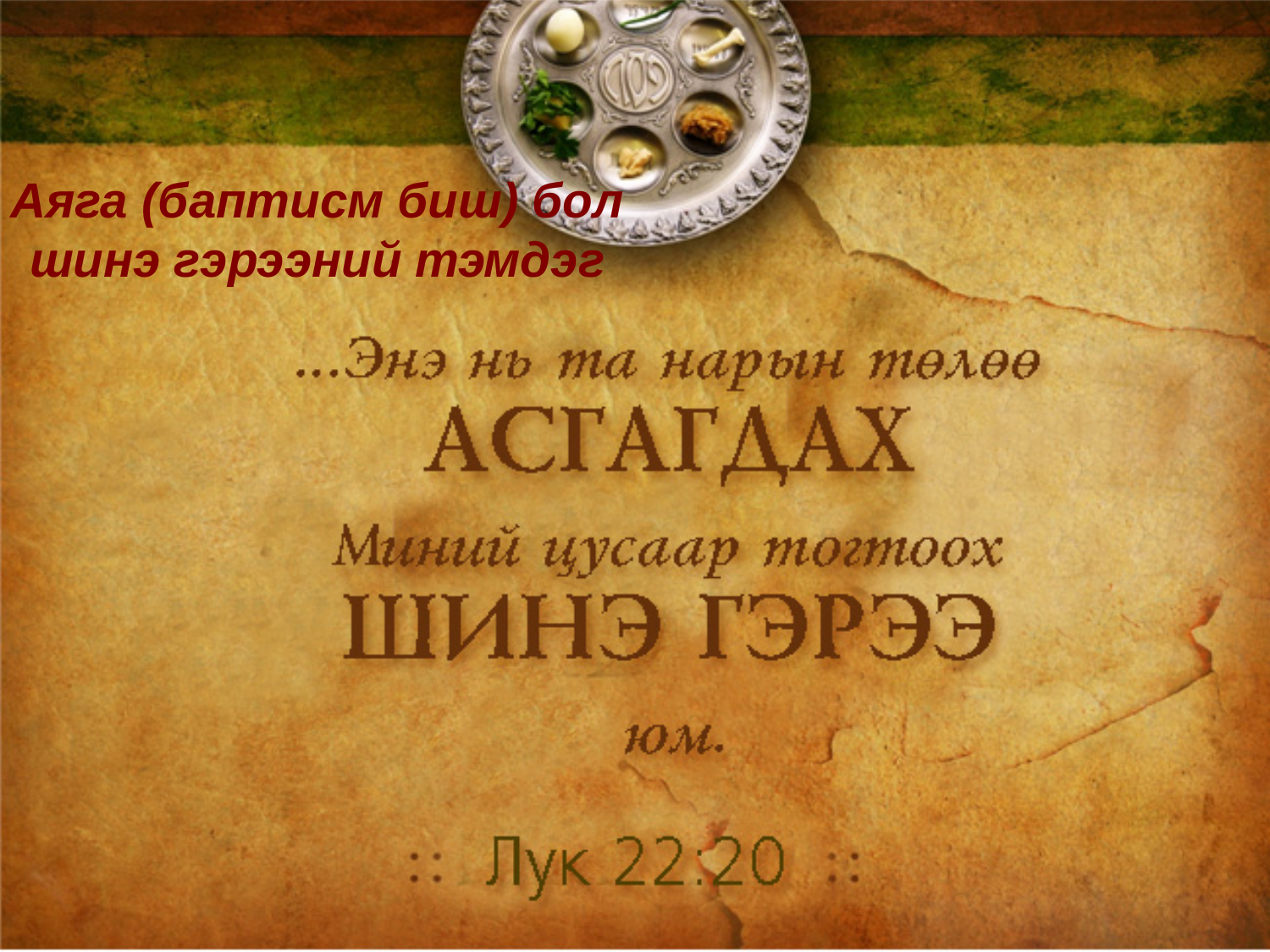

# Аяга (баптисм биш) бол шинэ гэрээний тэмдэг